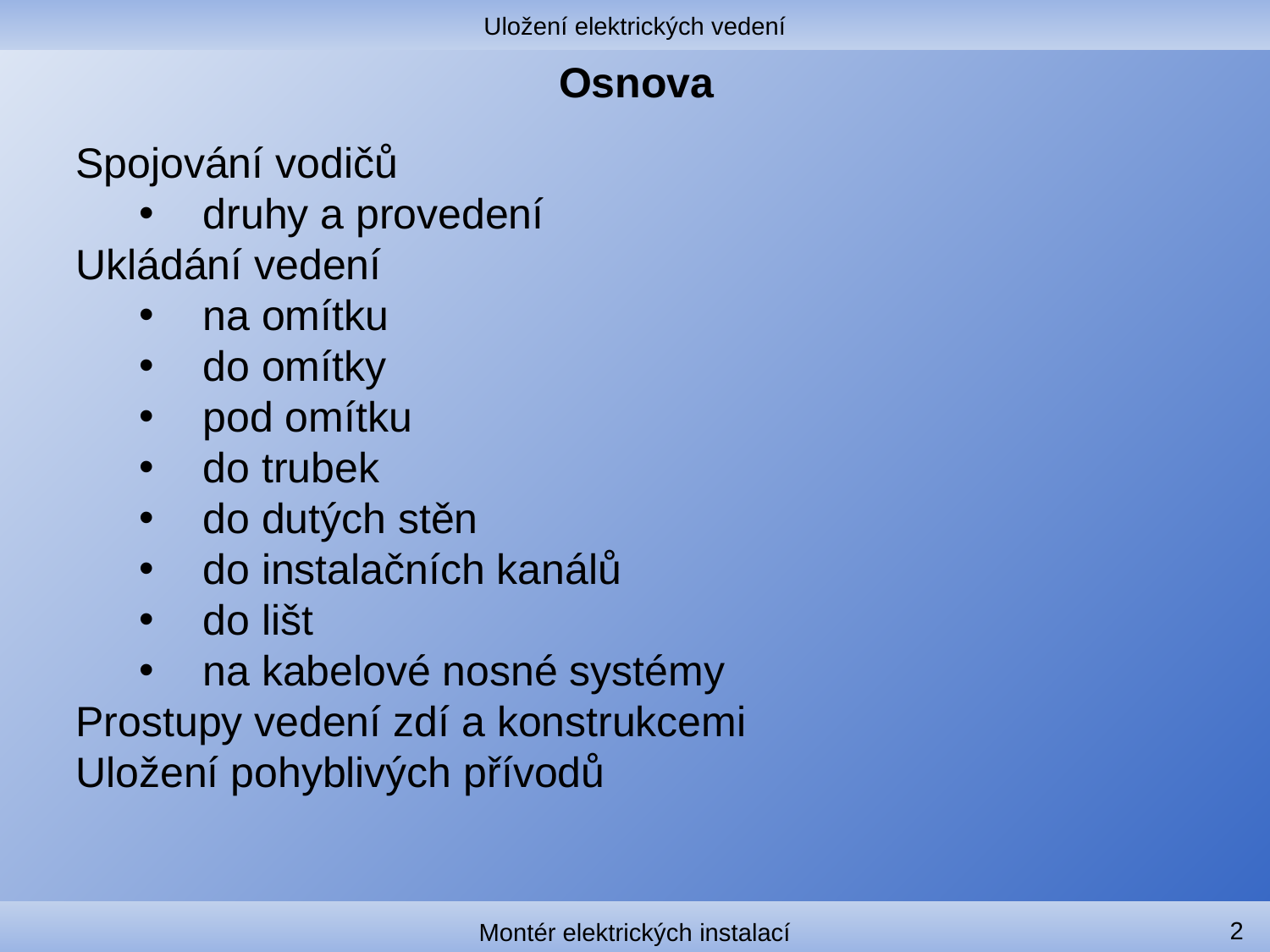

Uložení elektrických vedení
# Osnova
Spojování vodičů
druhy a provedení
Ukládání vedení
na omítku
do omítky
pod omítku
do trubek
do dutých stěn
do instalačních kanálů
do lišt
na kabelové nosné systémy
Prostupy vedení zdí a konstrukcemi
Uložení pohyblivých přívodů
2
Montér elektrických instalací